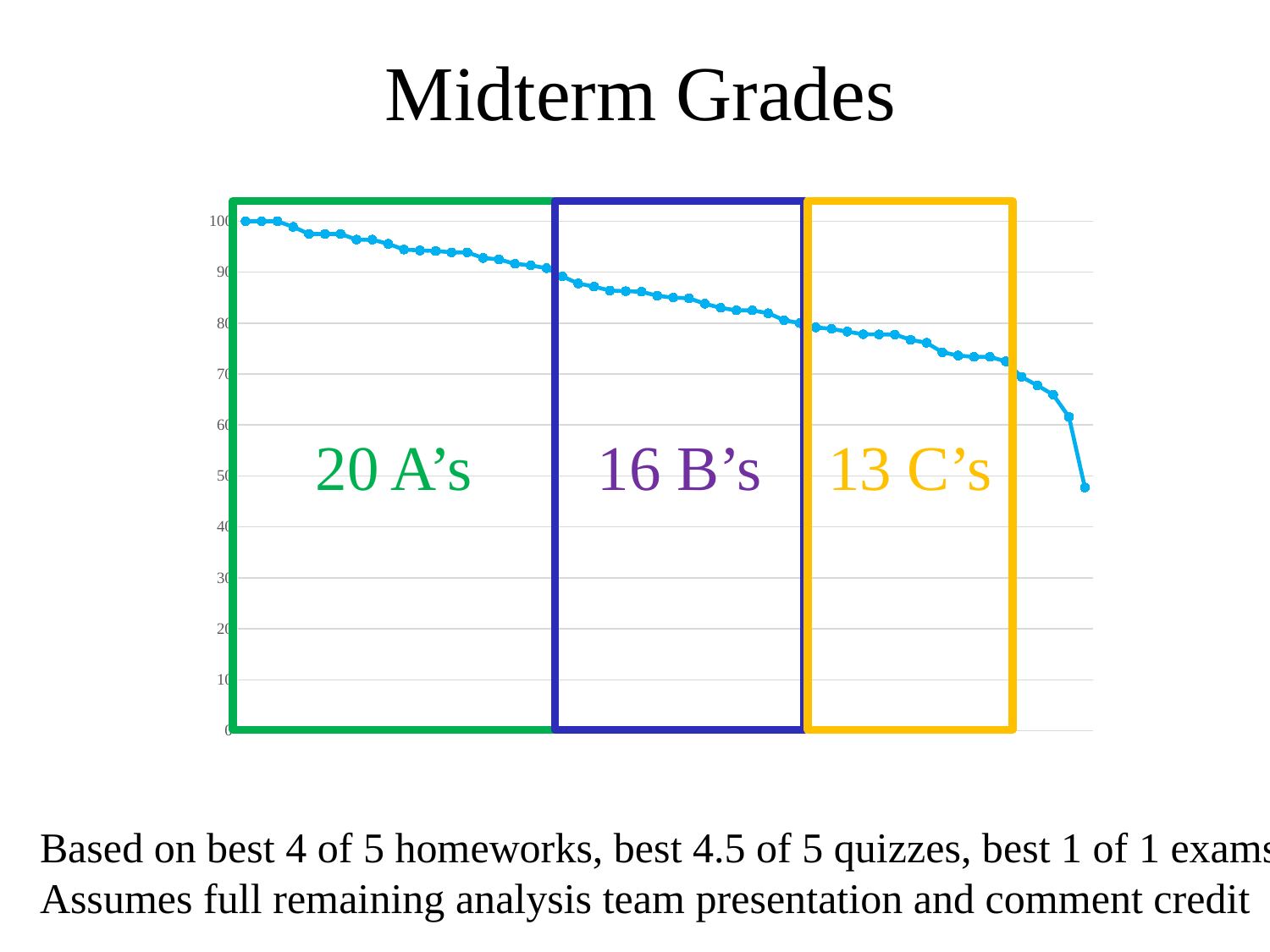

# Midterm Grades

### Chart

| Category |  |
|---|---|
20 A’s
16 B’s
13 C’s
Based on best 4 of 5 homeworks, best 4.5 of 5 quizzes, best 1 of 1 exams
Assumes full remaining analysis team presentation and comment credit